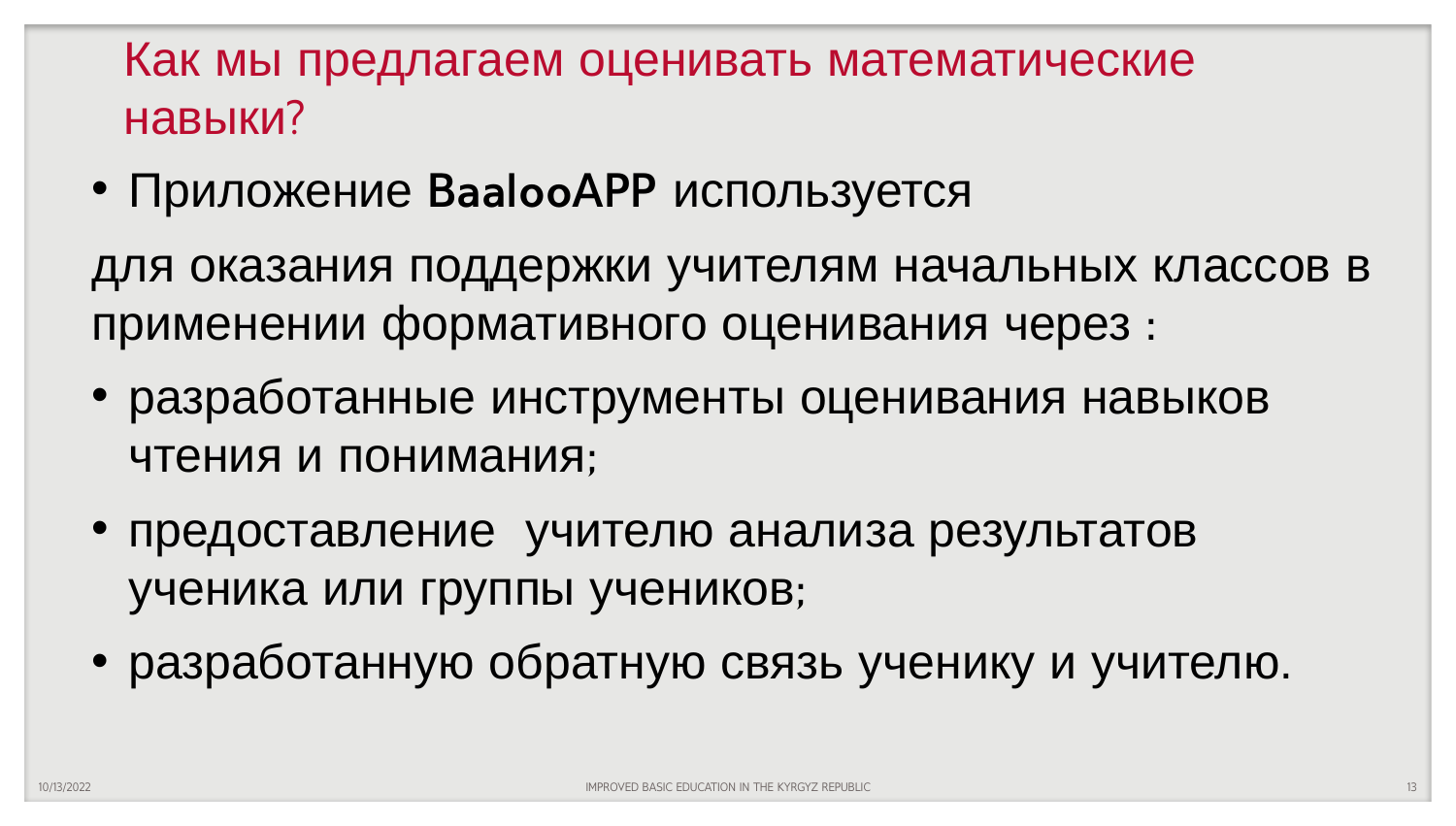

# Как мы предлагаем оценивать математические навыки?
Приложение BaalooAPP используется
для оказания поддержки учителям начальных классов в применении формативного оценивания через :
разработанные инструменты оценивания навыков чтения и понимания;
предоставление  учителю анализа результатов ученика или группы учеников;
разработанную обратную связь ученику и учителю.

10/13/2022
IMPROVED BASIC EDUCATION IN THE KYRGYZ REPUBLIC
13